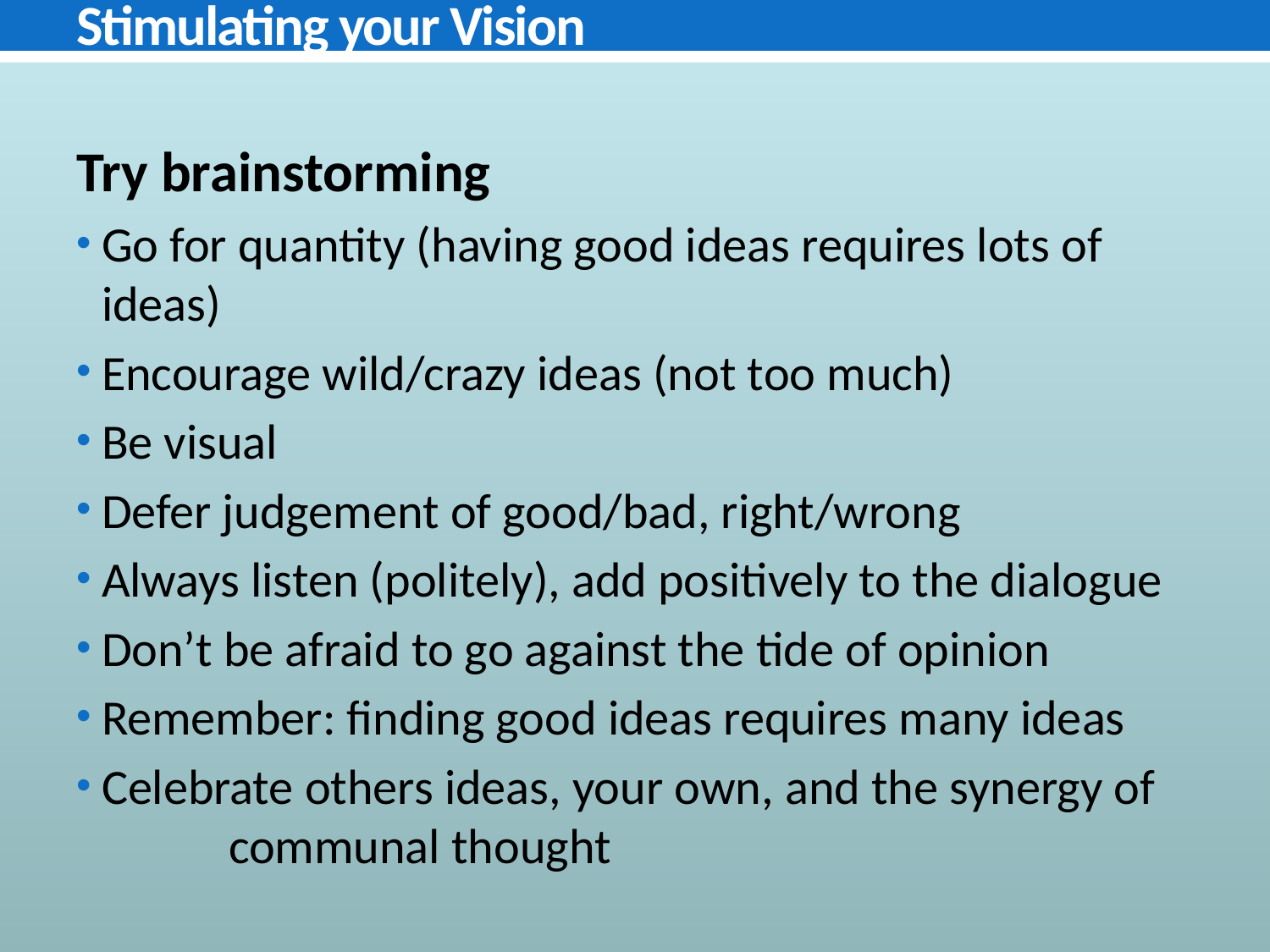

# Stimulating your Vision
Try brainstorming
Go for quantity (having good ideas requires lots of 	ideas)
Encourage wild/crazy ideas (not too much)
Be visual
Defer judgement of good/bad, right/wrong
Always listen (politely), add positively to the dialogue
Don’t be afraid to go against the tide of opinion
Remember: finding good ideas requires many ideas
Celebrate others ideas, your own, and the synergy of 	communal thought